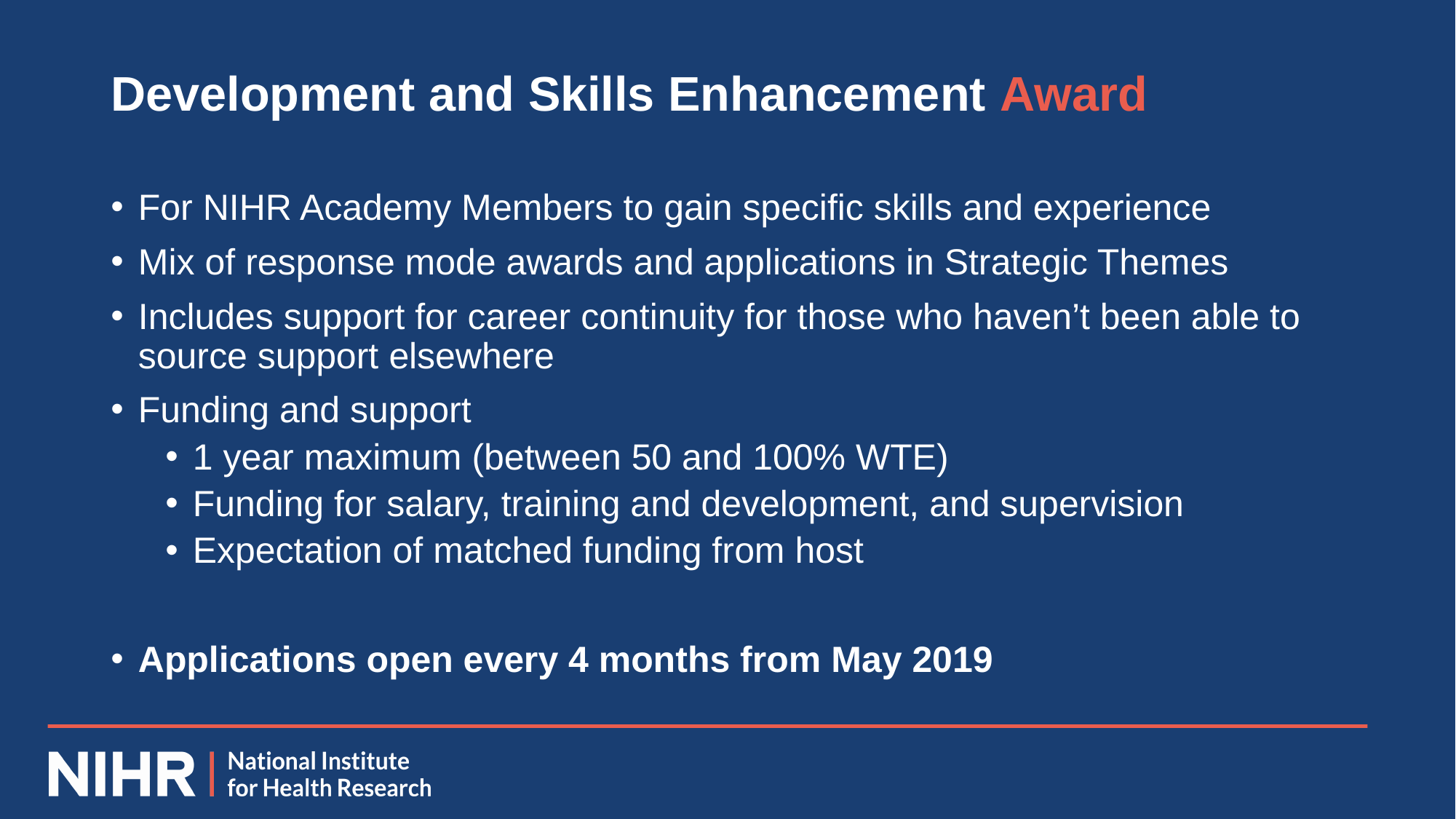

# Development and Skills Enhancement Award
For NIHR Academy Members to gain specific skills and experience
Mix of response mode awards and applications in Strategic Themes
Includes support for career continuity for those who haven’t been able to source support elsewhere
Funding and support
1 year maximum (between 50 and 100% WTE)
Funding for salary, training and development, and supervision
Expectation of matched funding from host

Applications open every 4 months from May 2019